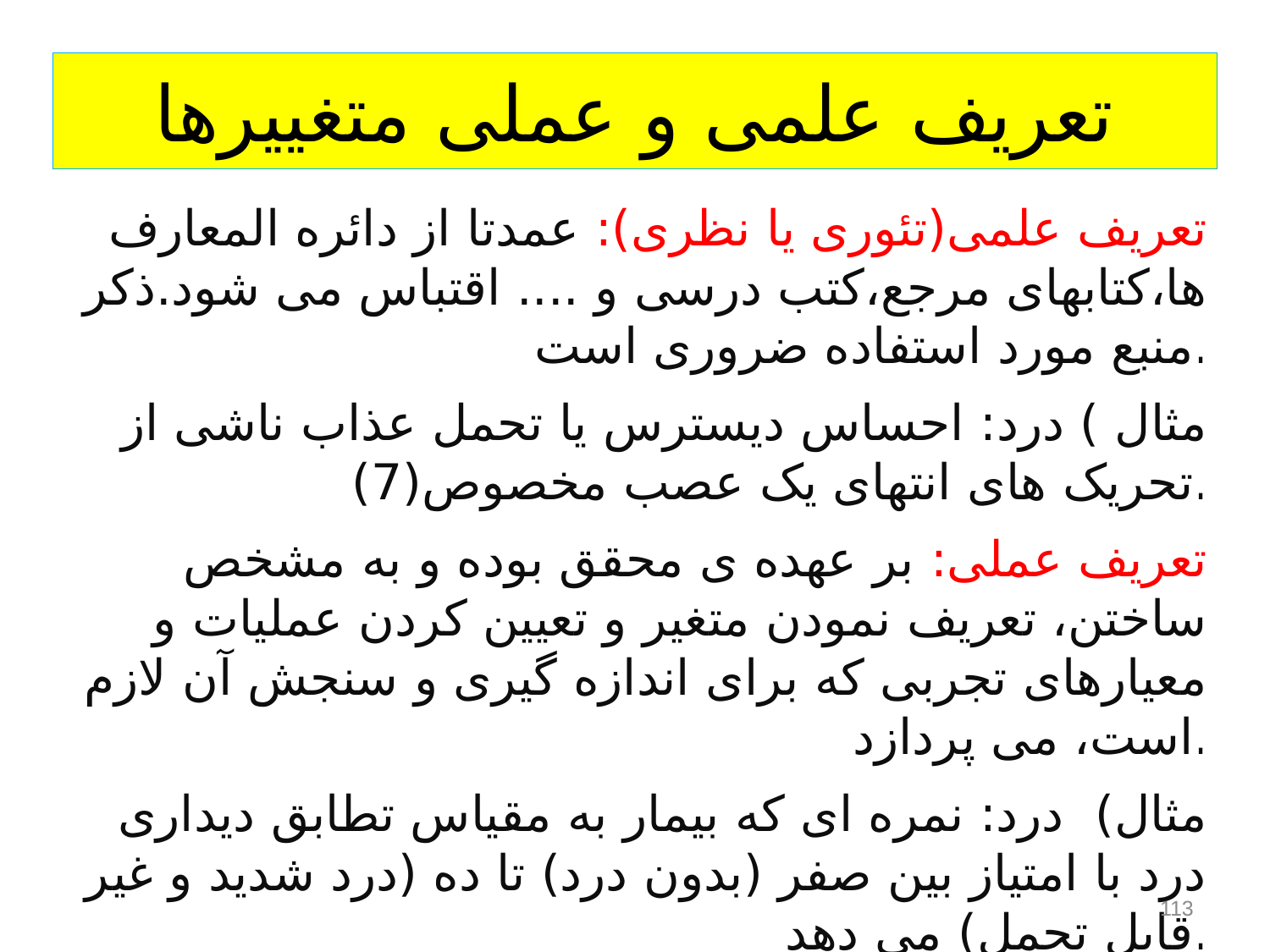

# تعریف علمی و عملی متغییرها
تعریف علمی(تئوری یا نظری): عمدتا از دائره المعارف ها،کتابهای مرجع،کتب درسی و .... اقتباس می شود.ذکر منبع مورد استفاده ضروری است.
مثال ) درد: احساس دیسترس یا تحمل عذاب ناشی از تحریک های انتهای یک عصب مخصوص(7).
تعریف عملی: بر عهده ی محقق بوده و به مشخص ساختن، تعریف نمودن متغیر و تعیین کردن عملیات و معیارهای تجربی که برای اندازه گیری و سنجش آن لازم است، می پردازد.
مثال)  درد: نمره ای که بیمار به مقیاس تطابق دیداری درد با امتیاز بین صفر (بدون درد) تا ده (درد شدید و غیر قابل تحمل) می دهد.

113